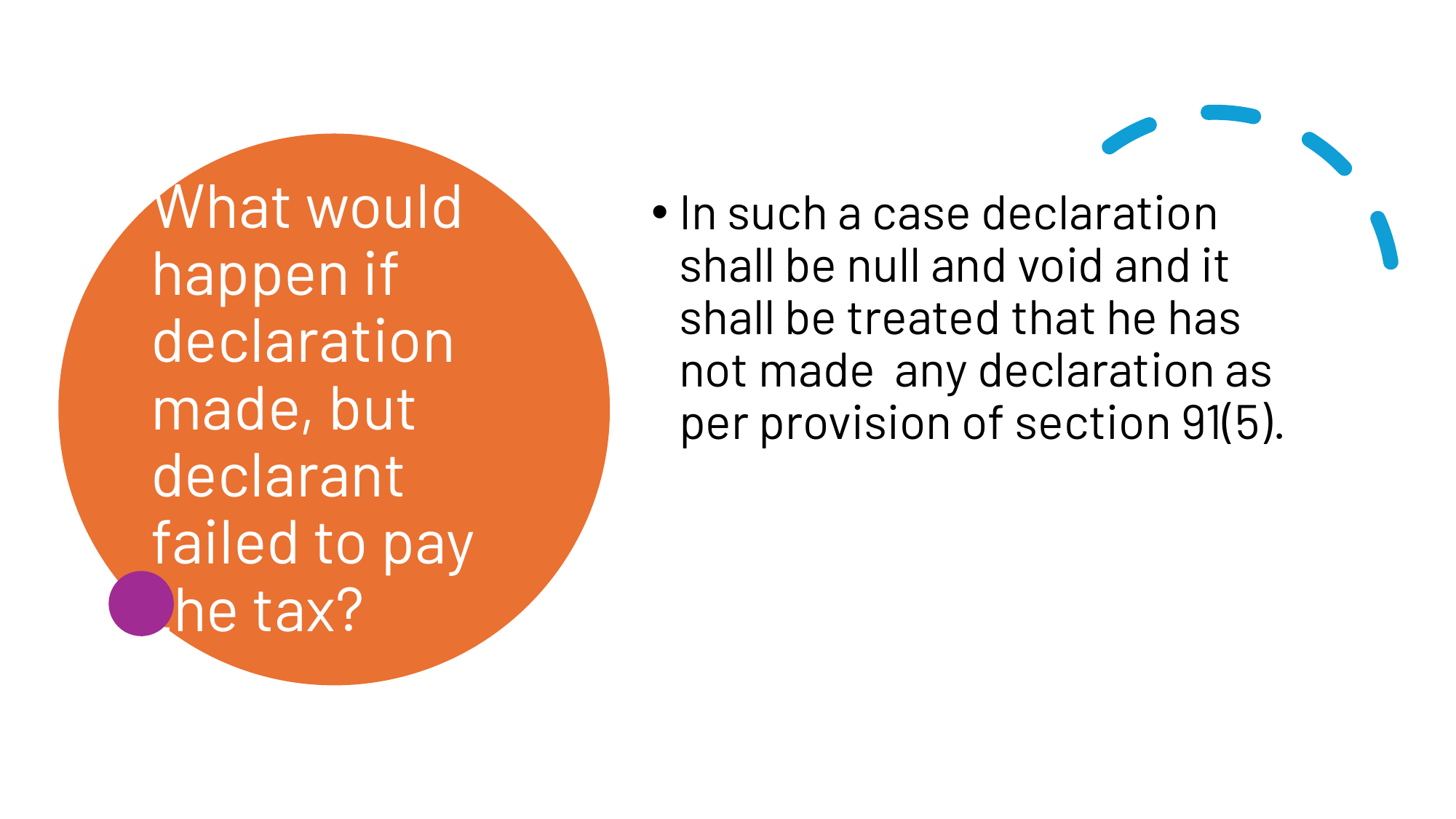

# What would happen if declaration made, but declarant failed to pay the tax?
In such a case declaration shall be null and void and it shall be treated that he has not made  any declaration as per provision of section 91(5).